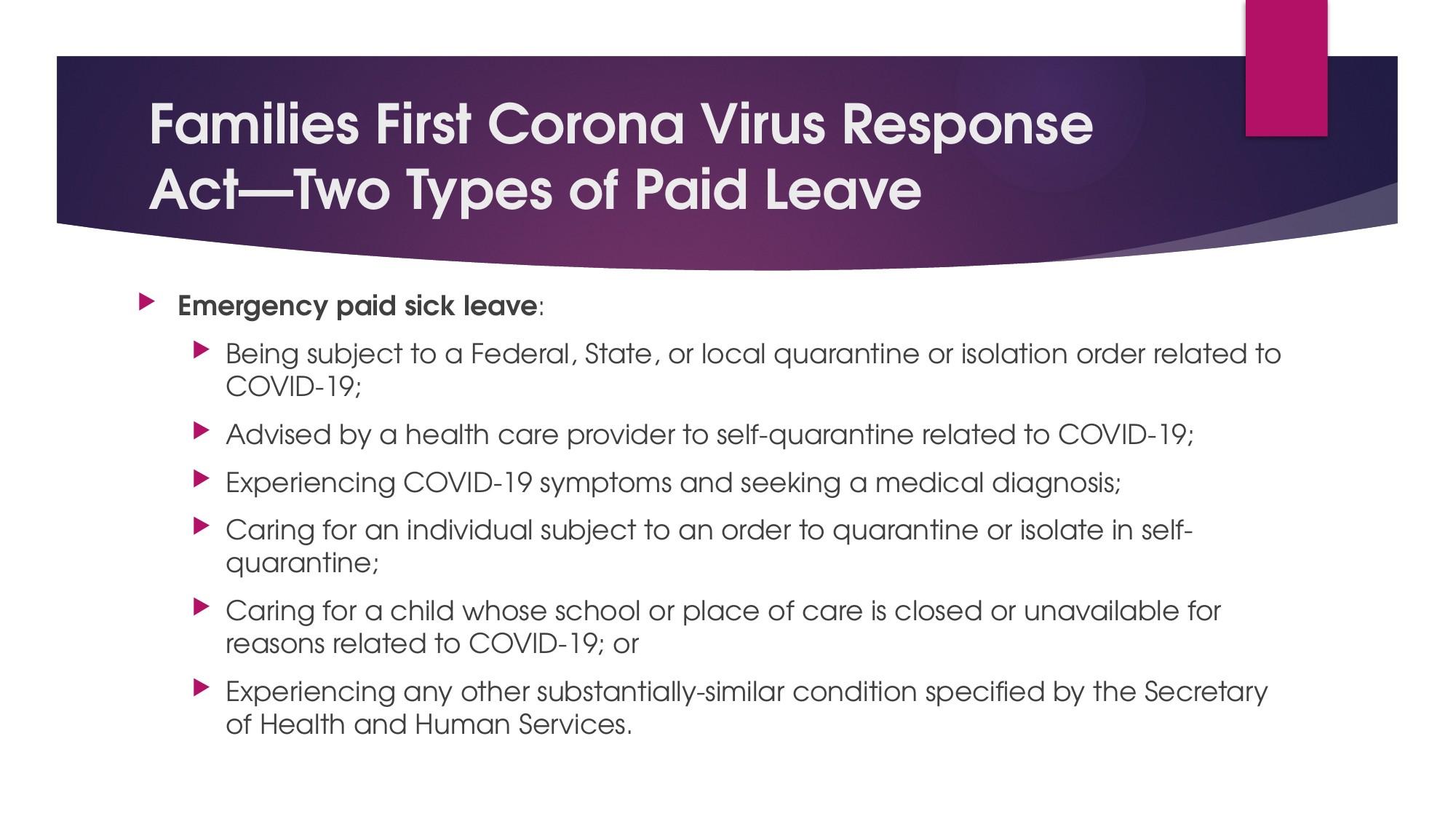

# Families First Corona Virus Response Act—Two Types of Paid Leave
Emergency paid sick leave:
Being subject to a Federal, State, or local quarantine or isolation order related to COVID-19;
Advised by a health care provider to self-quarantine related to COVID-19;
Experiencing COVID-19 symptoms and seeking a medical diagnosis;
Caring for an individual subject to an order to quarantine or isolate in self-quarantine;
Caring for a child whose school or place of care is closed or unavailable for reasons related to COVID-19; or
Experiencing any other substantially-similar condition specified by the Secretary of Health and Human Services.